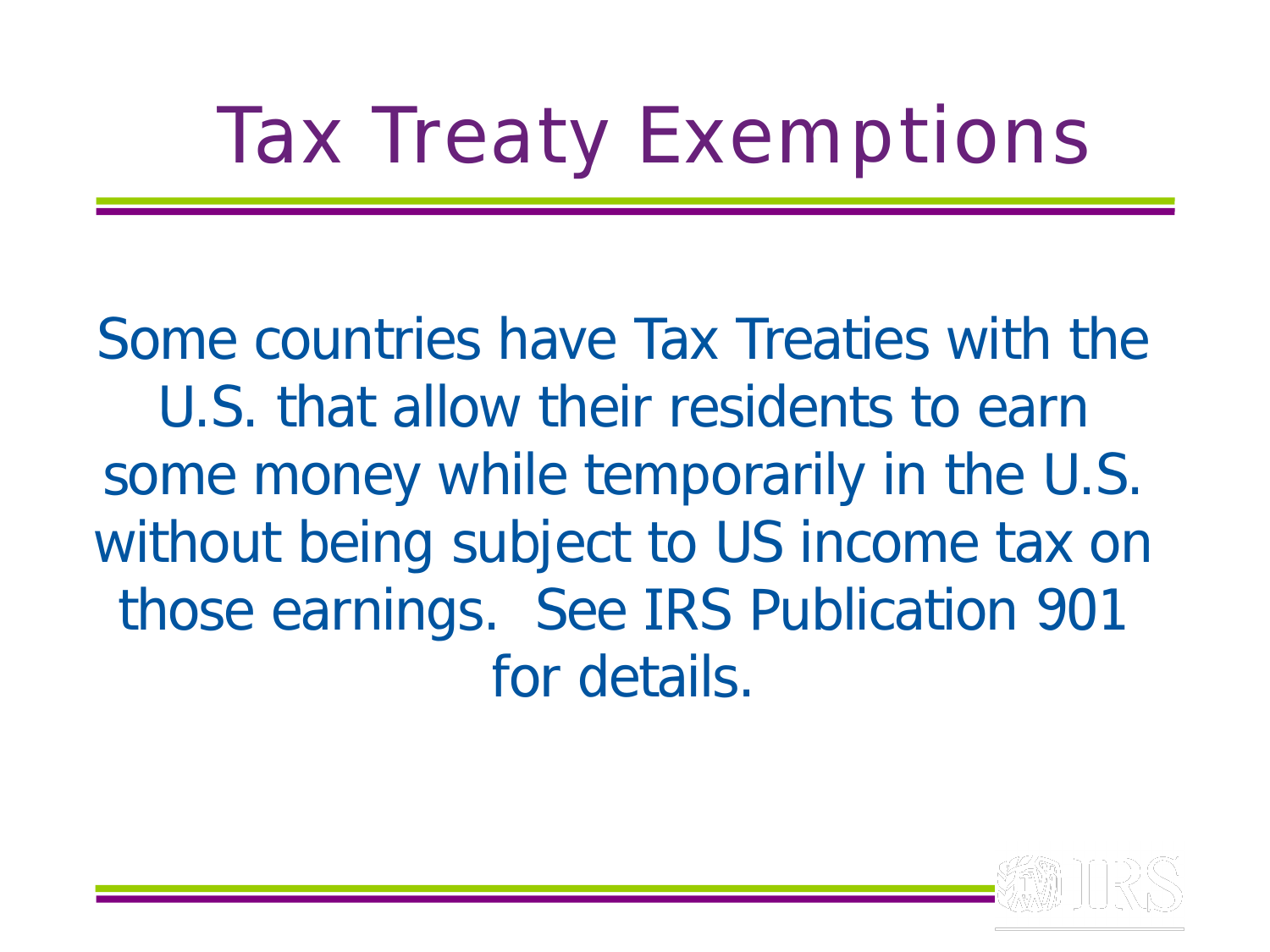

# Tax Treaty Exemptions
Some countries have Tax Treaties with the U.S. that allow their residents to earn some money while temporarily in the U.S. without being subject to US income tax on those earnings.  See IRS Publication 901 for details.